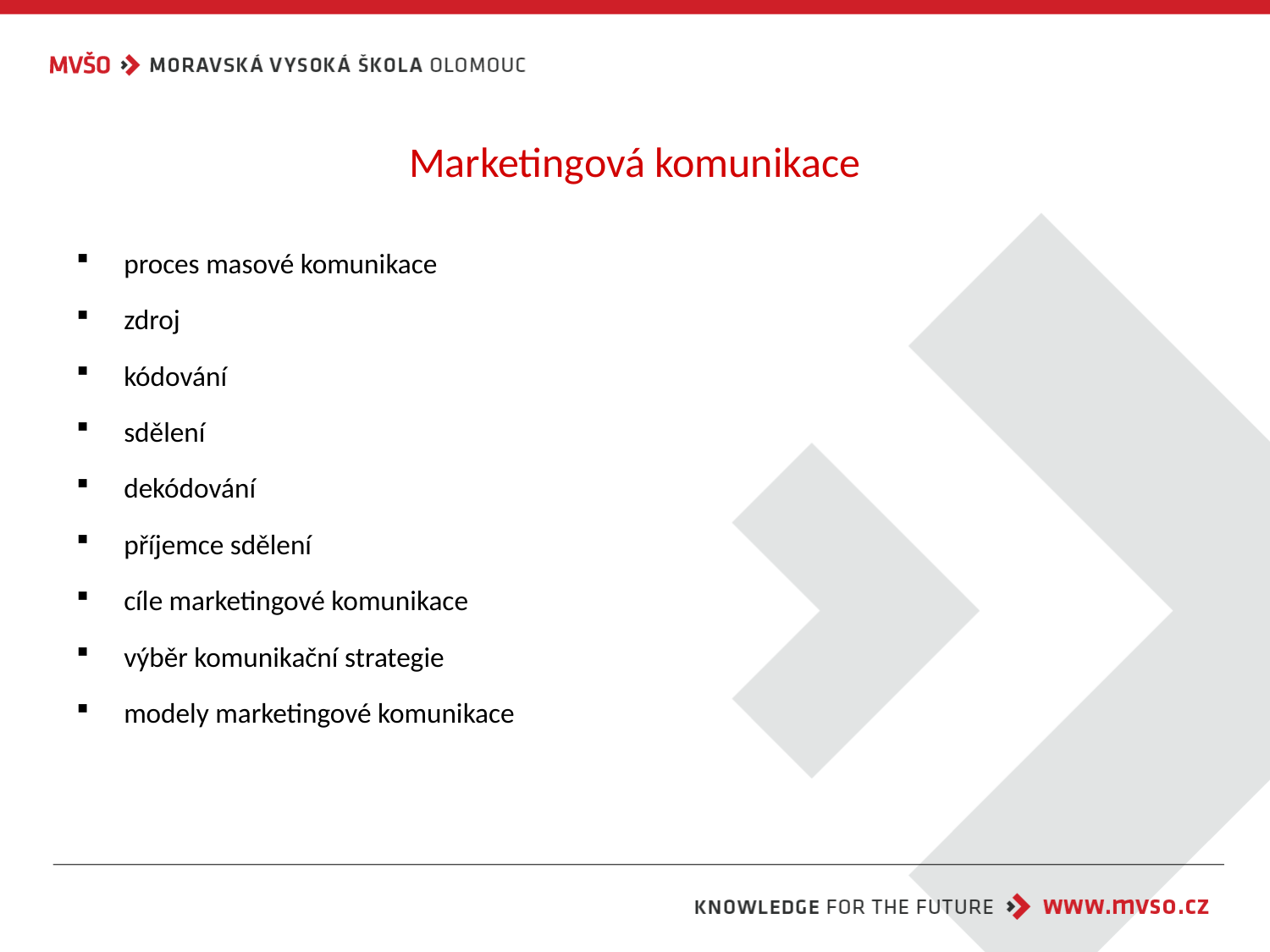

# Marketingová komunikace
proces masové komunikace
zdroj
kódování
sdělení
dekódování
příjemce sdělení
cíle marketingové komunikace
výběr komunikační strategie
modely marketingové komunikace